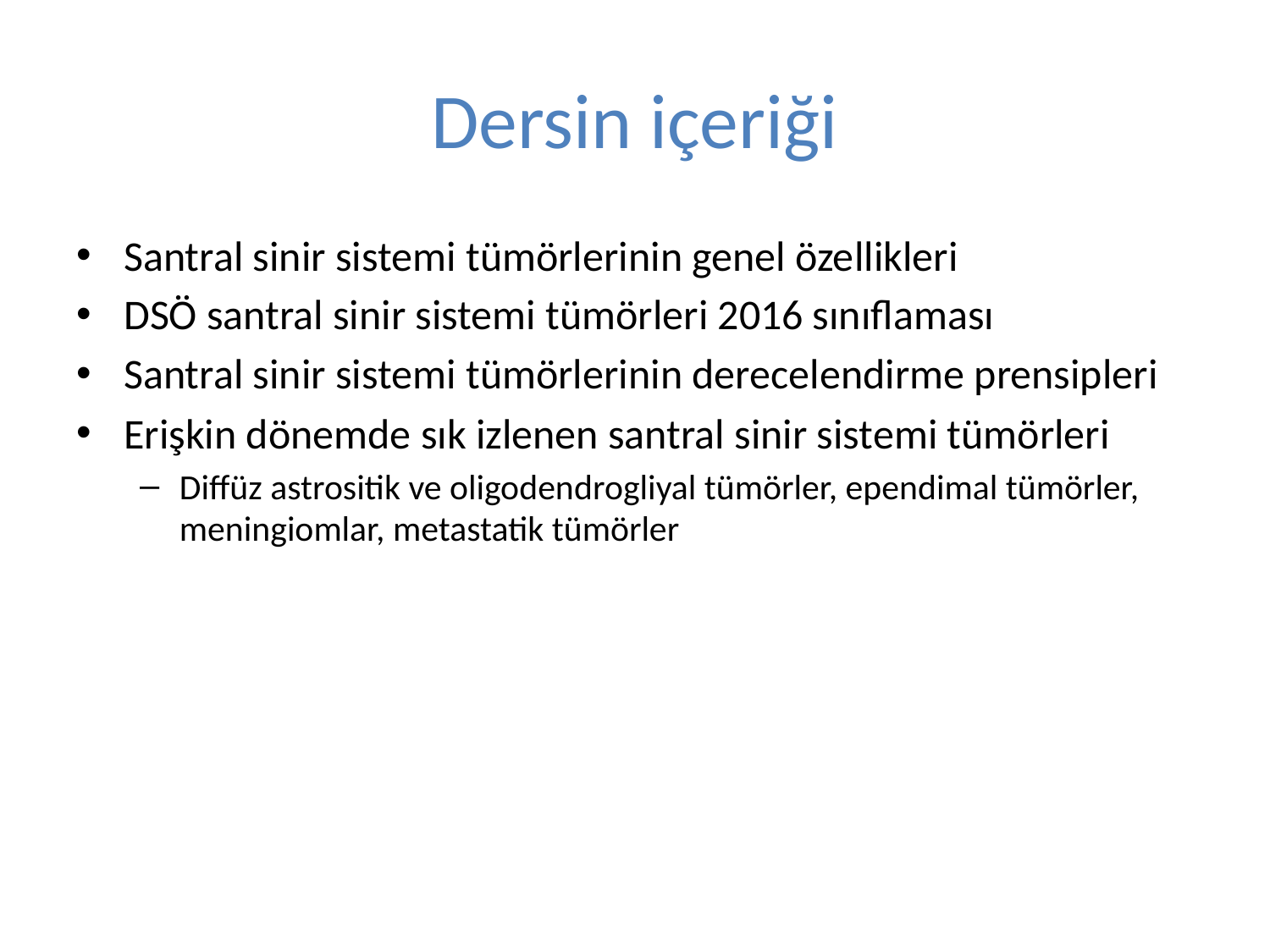

# Dersin içeriği
Santral sinir sistemi tümörlerinin genel özellikleri
DSÖ santral sinir sistemi tümörleri 2016 sınıflaması
Santral sinir sistemi tümörlerinin derecelendirme prensipleri
Erişkin dönemde sık izlenen santral sinir sistemi tümörleri
Diffüz astrositik ve oligodendrogliyal tümörler, ependimal tümörler, meningiomlar, metastatik tümörler